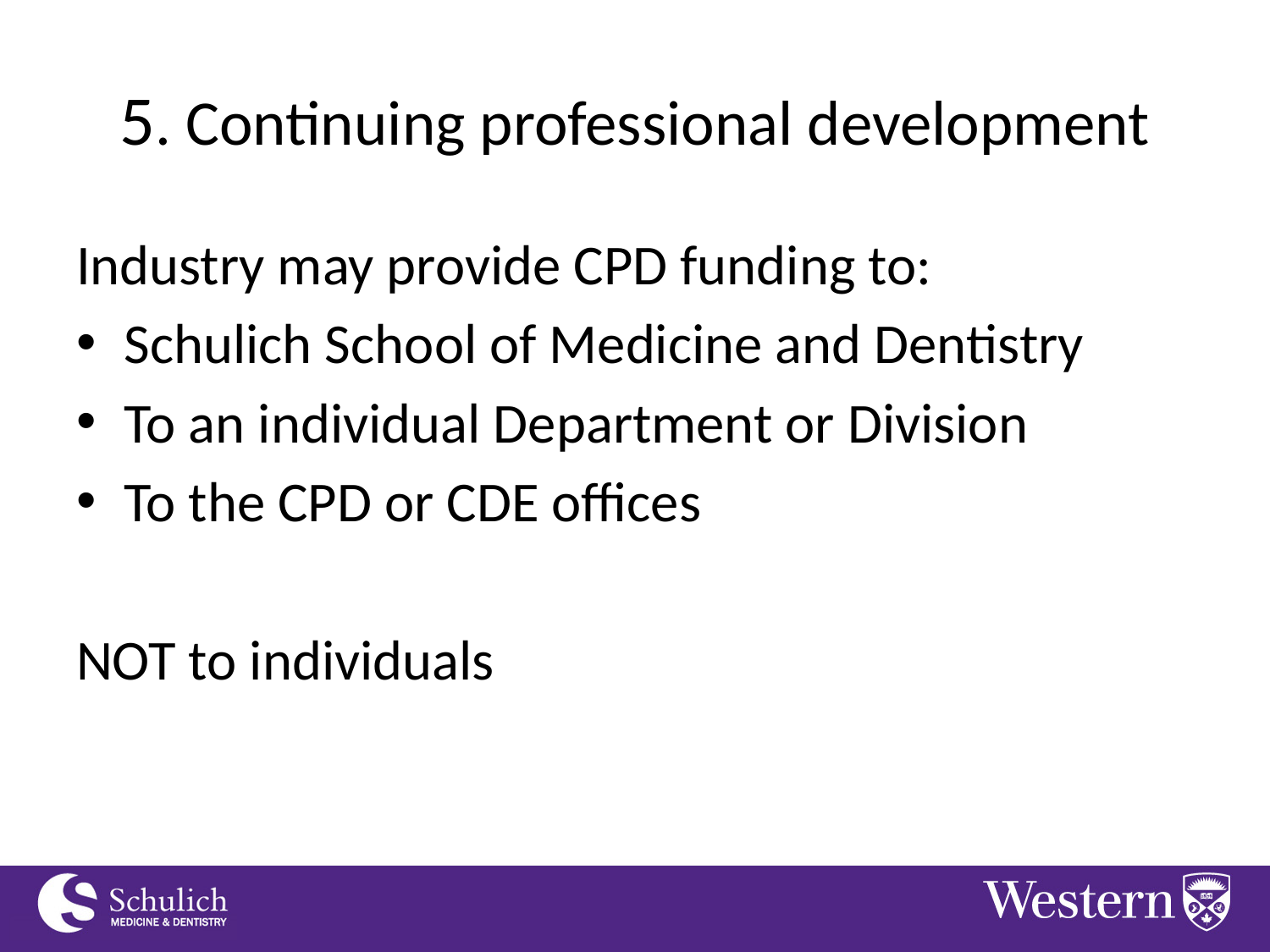

# 5. Continuing professional development
Industry may provide CPD funding to:
Schulich School of Medicine and Dentistry
To an individual Department or Division
To the CPD or CDE offices

NOT to individuals